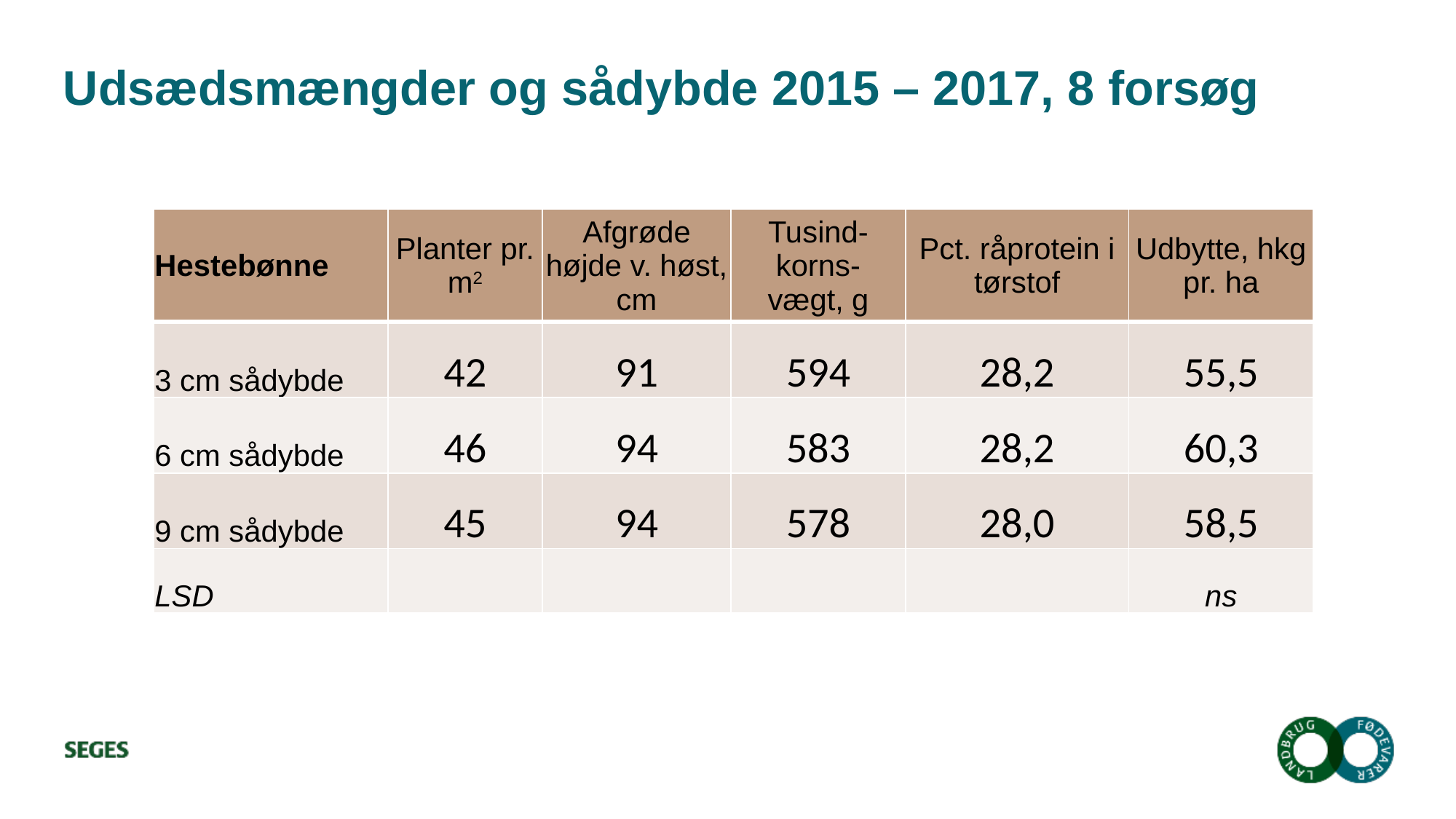

# Udsædsmængder og sådybde 2015 – 2017, 8 forsøg
| Hestebønne | Planter pr. m2 | Afgrøde højde v. høst, cm | Tusind- korns- vægt, g | Pct. råprotein i tørstof | Udbytte, hkg pr. ha |
| --- | --- | --- | --- | --- | --- |
| 3 cm sådybde | 42 | 91 | 594 | 28,2 | 55,5 |
| 6 cm sådybde | 46 | 94 | 583 | 28,2 | 60,3 |
| 9 cm sådybde | 45 | 94 | 578 | 28,0 | 58,5 |
| LSD |  |  |  |  | ns |